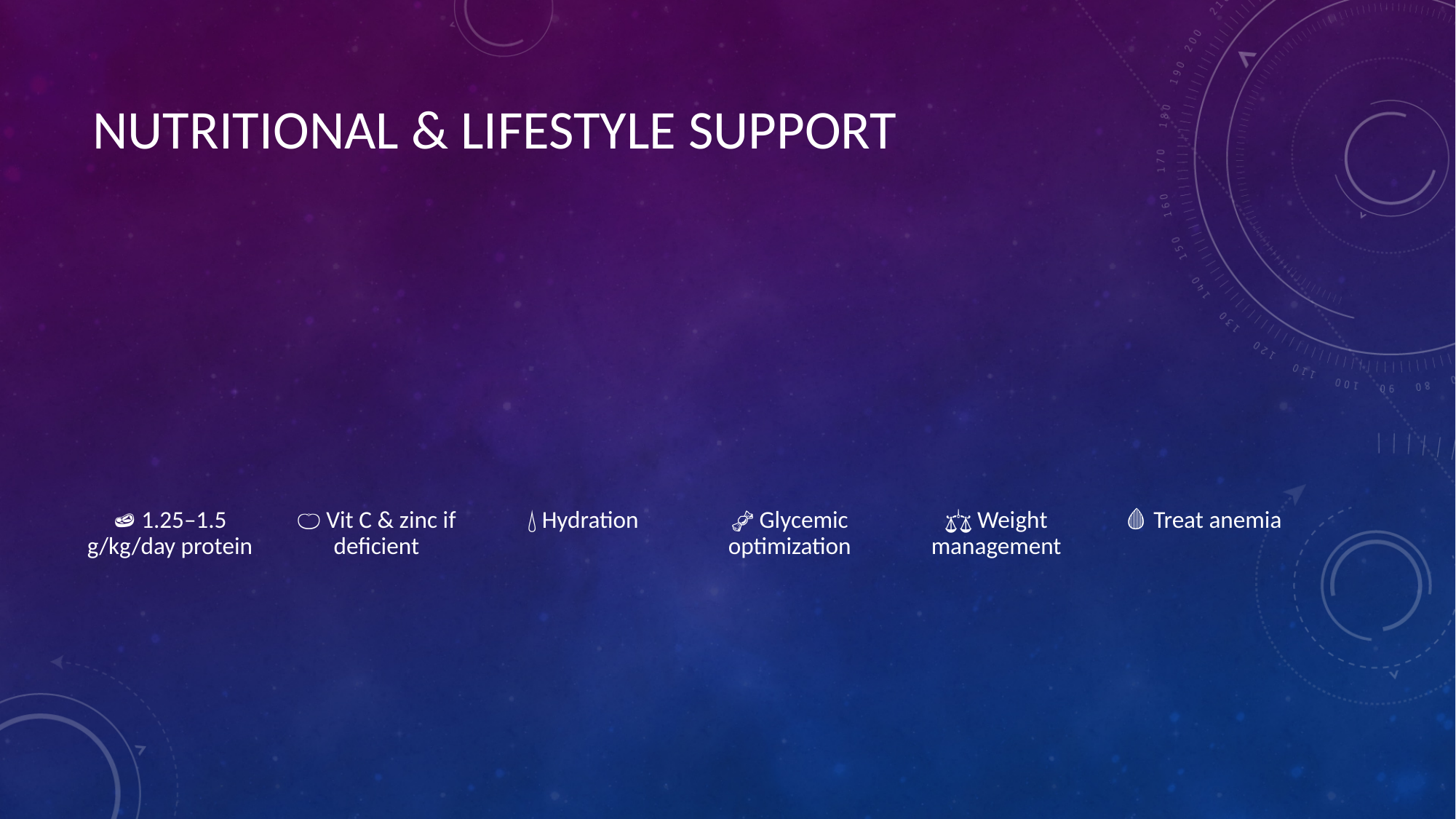

# Nutritional & Lifestyle Support
🥩 1.25–1.5 g/kg/day protein
🍊 Vit C & zinc if deficient
💧 Hydration
🍬 Glycemic optimization
⚖ Weight management
🩸 Treat anemia